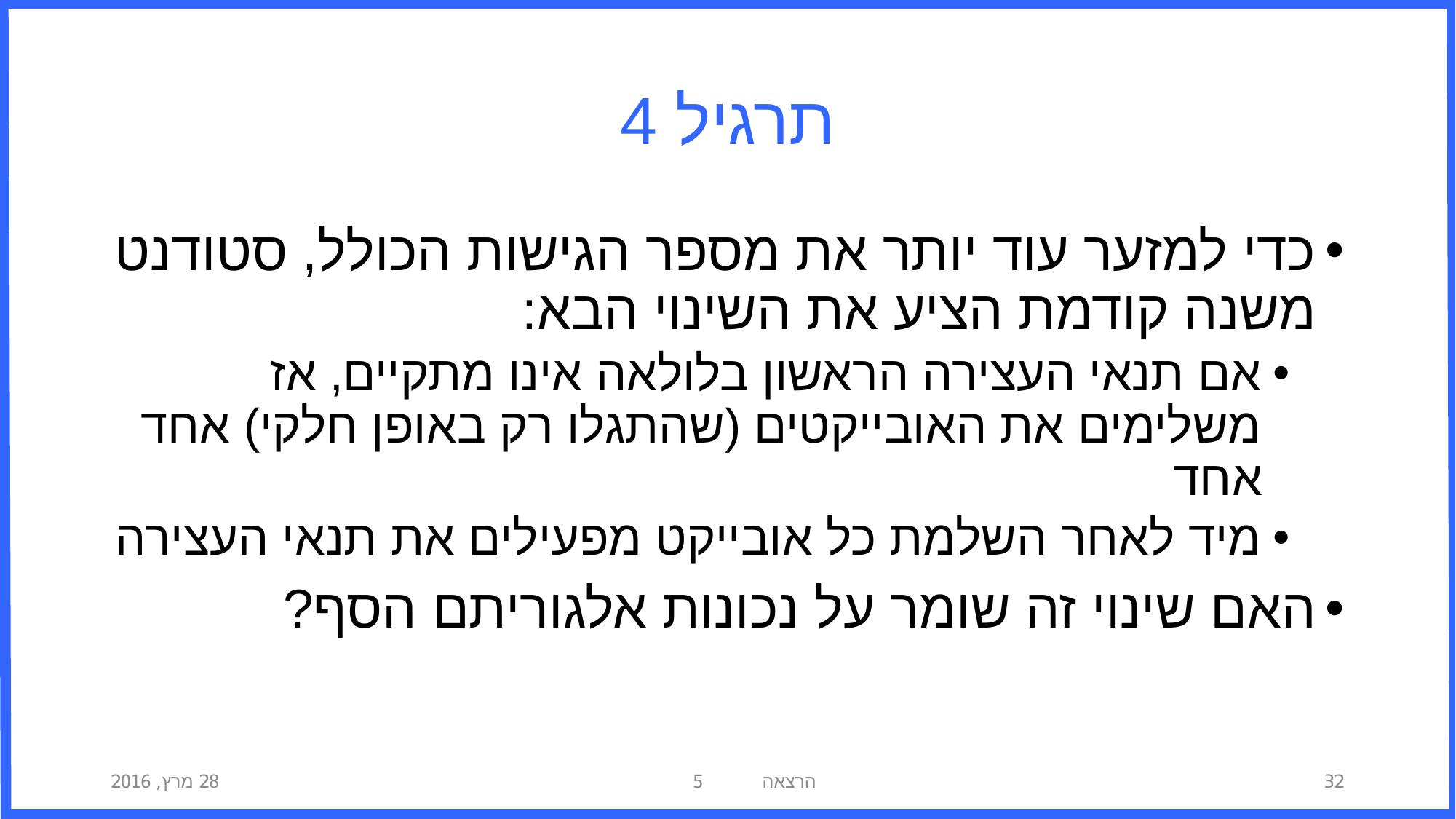

# תרגיל 4
כדי למזער עוד יותר את מספר הגישות הכולל, סטודנט משנה קודמת הציע את השינוי הבא:
אם תנאי העצירה הראשון בלולאה אינו מתקיים, אז משלימים את האובייקטים (שהתגלו רק באופן חלקי) אחד אחד
מיד לאחר השלמת כל אובייקט מפעילים את תנאי העצירה
האם שינוי זה שומר על נכונות אלגוריתם הסף?
28 מרץ, 2016
הרצאה 5
32